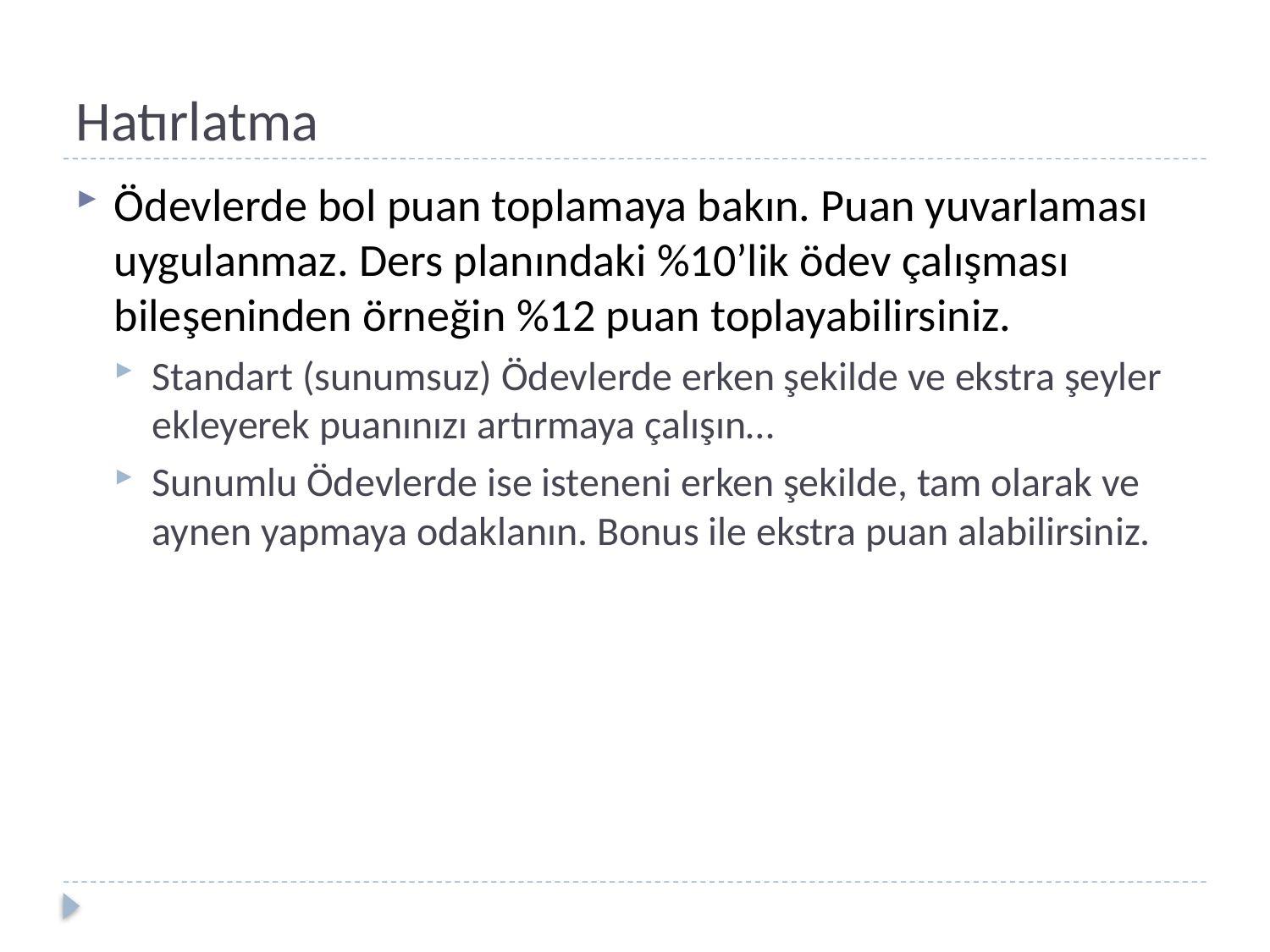

# Hatırlatma
Ödevlerde bol puan toplamaya bakın. Puan yuvarlaması uygulanmaz. Ders planındaki %10’lik ödev çalışması bileşeninden örneğin %12 puan toplayabilirsiniz.
Standart (sunumsuz) Ödevlerde erken şekilde ve ekstra şeyler ekleyerek puanınızı artırmaya çalışın…
Sunumlu Ödevlerde ise isteneni erken şekilde, tam olarak ve aynen yapmaya odaklanın. Bonus ile ekstra puan alabilirsiniz.